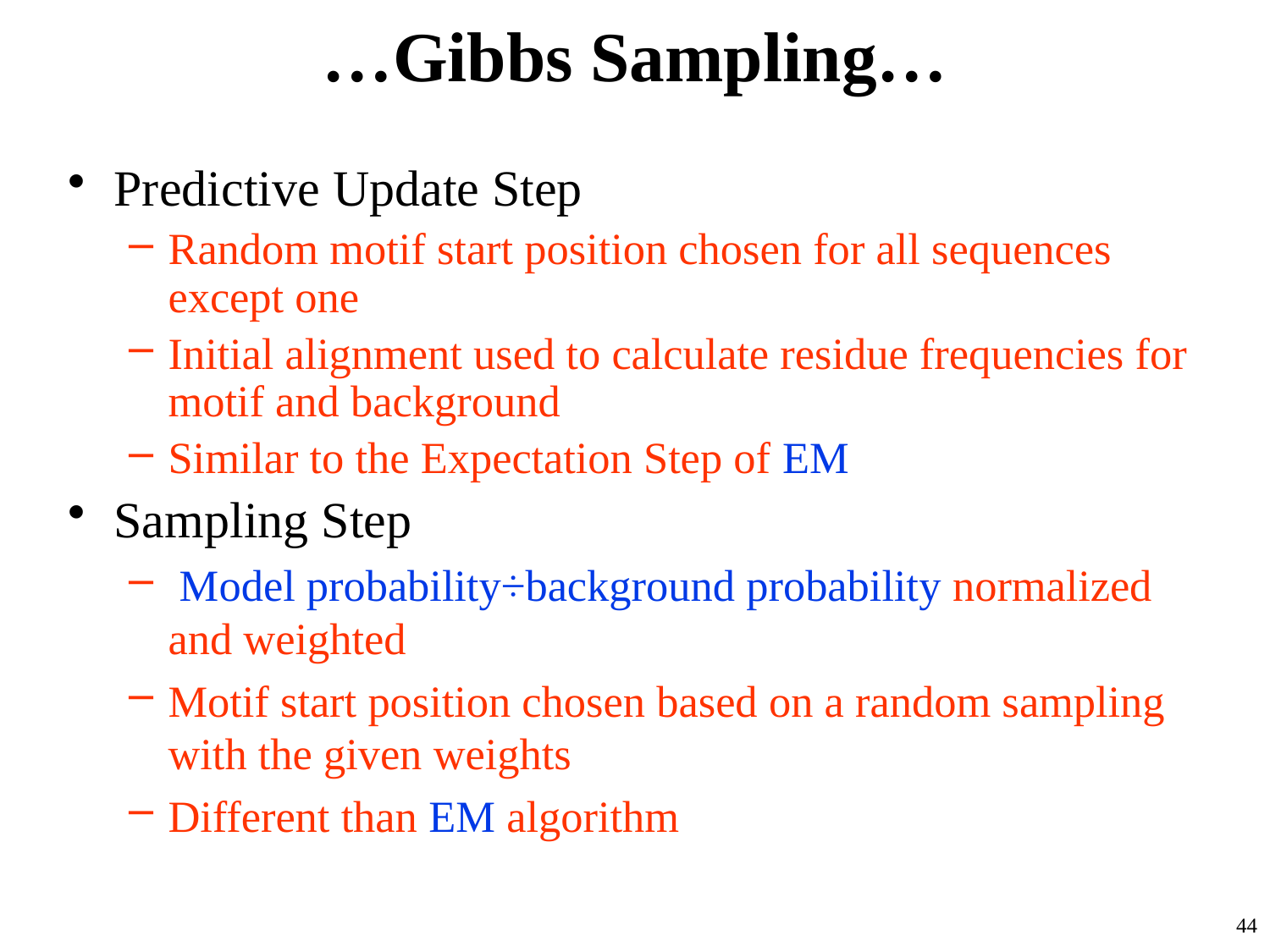

# …Gibbs Sampling…
Predictive Update Step
Random motif start position chosen for all sequences except one
Initial alignment used to calculate residue frequencies for motif and background
Similar to the Expectation Step of EM
Sampling Step
 Model probability÷background probability normalized and weighted
Motif start position chosen based on a random sampling with the given weights
Different than EM algorithm

44